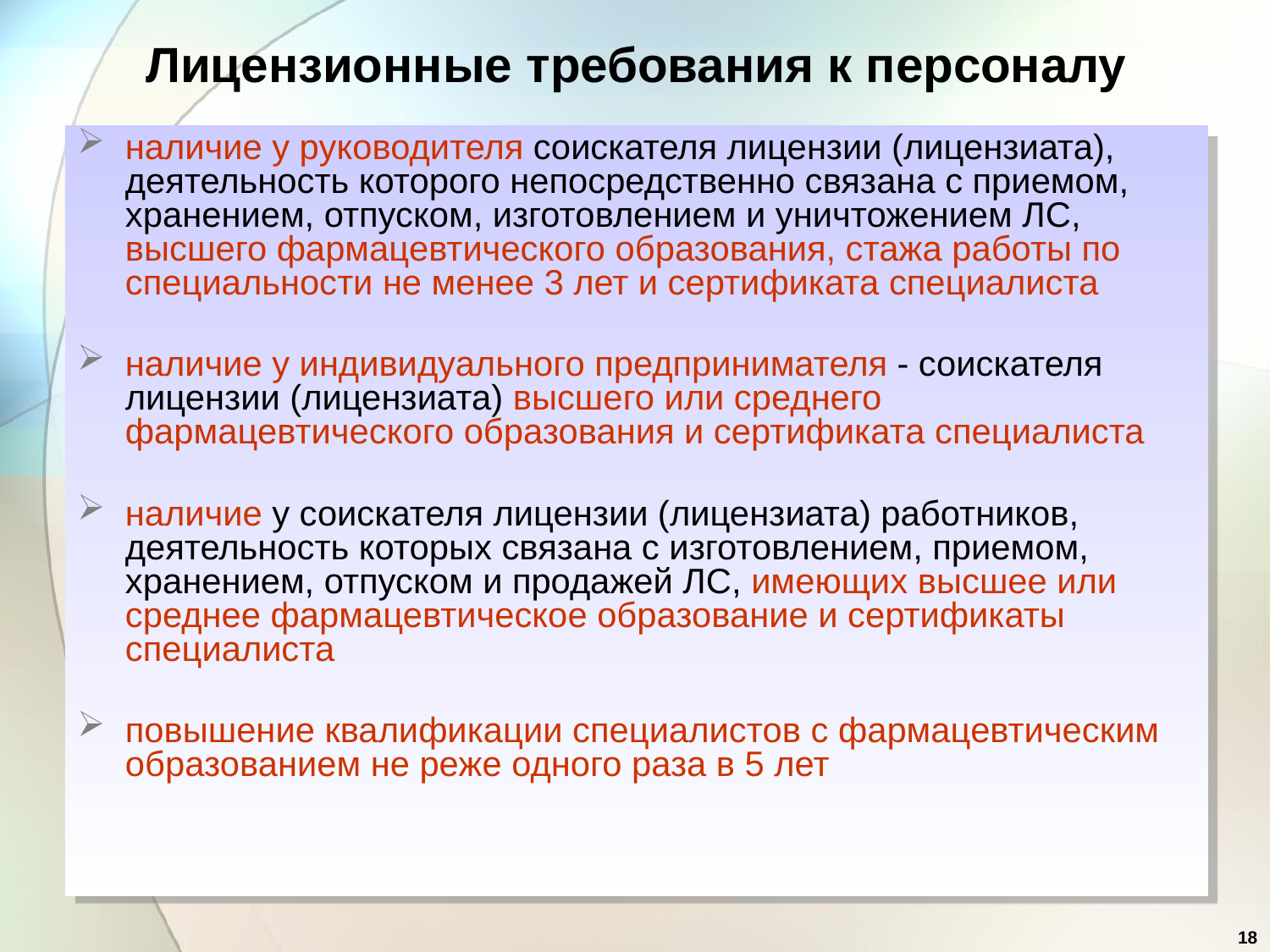

Лицензионные требования к персоналу
наличие у руководителя соискателя лицензии (лицензиата), деятельность которого непосредственно связана с приемом, хранением, отпуском, изготовлением и уничтожением ЛС, высшего фармацевтического образования, стажа работы по специальности не менее 3 лет и сертификата специалиста

наличие у индивидуального предпринимателя - соискателя лицензии (лицензиата) высшего или среднего фармацевтического образования и сертификата специалиста

наличие у соискателя лицензии (лицензиата) работников, деятельность которых связана с изготовлением, приемом, хранением, отпуском и продажей ЛС, имеющих высшее или среднее фармацевтическое образование и сертификаты специалиста

повышение квалификации специалистов с фармацевтическим образованием не реже одного раза в 5 лет

18